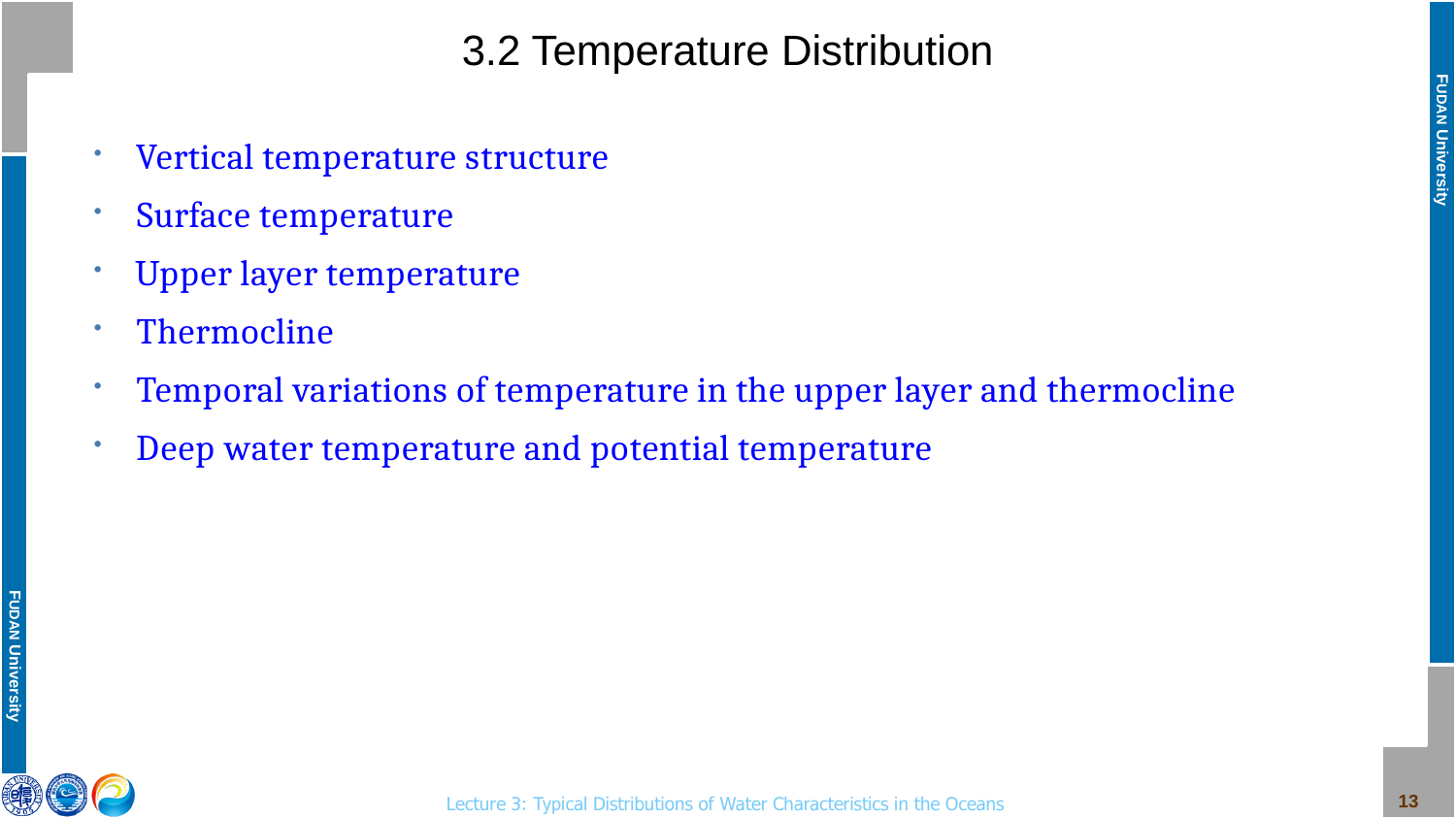

# 3.2 Temperature Distribution
Vertical temperature structure
Surface temperature
Upper layer temperature
Thermocline
Temporal variations of temperature in the upper layer and thermocline
Deep water temperature and potential temperature